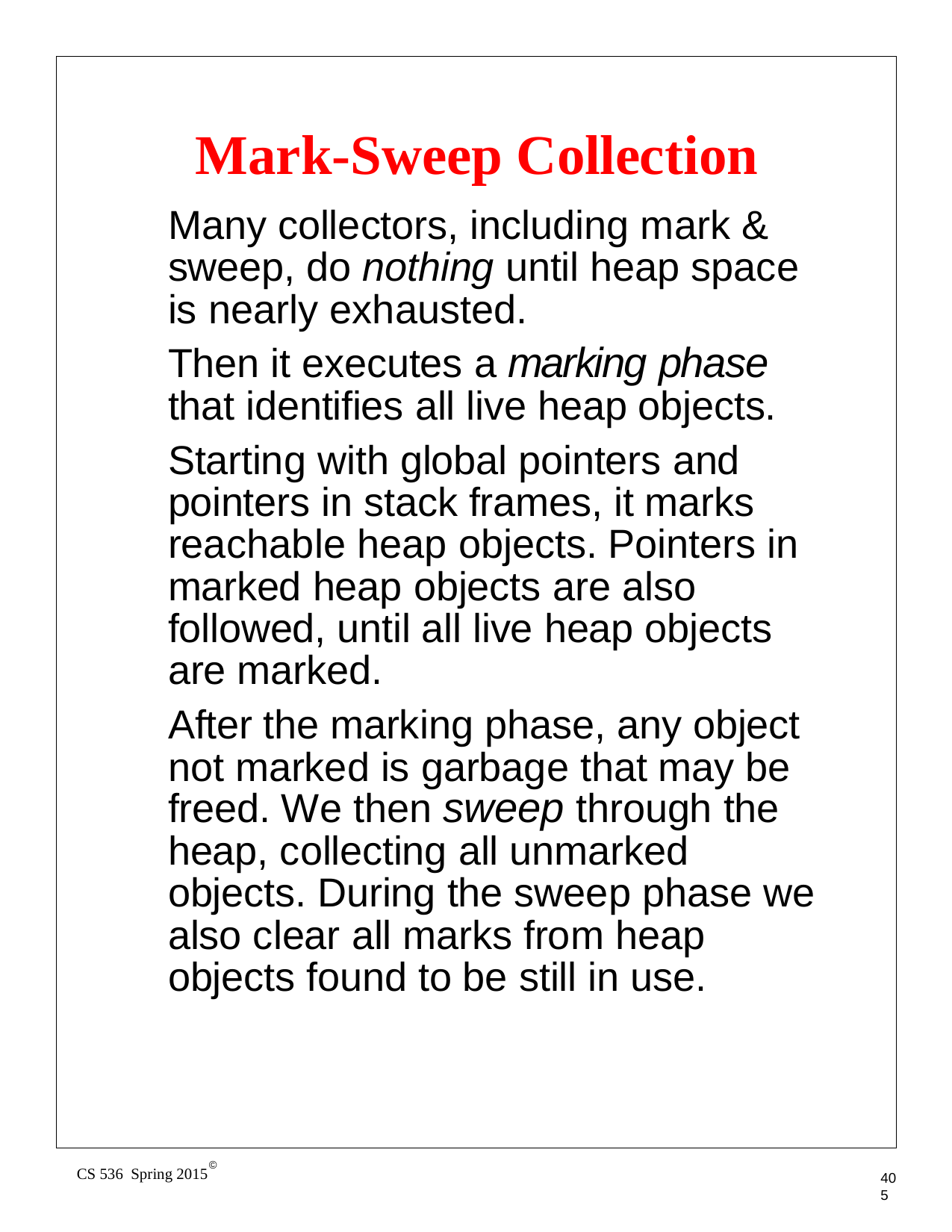

# Mark-Sweep Collection
Many collectors, including mark & sweep, do nothing until heap space is nearly exhausted.
Then it executes a marking phase that identifies all live heap objects.
Starting with global pointers and pointers in stack frames, it marks reachable heap objects. Pointers in marked heap objects are also followed, until all live heap objects are marked.
After the marking phase, any object not marked is garbage that may be freed. We then sweep through the heap, collecting all unmarked objects. During the sweep phase we also clear all marks from heap objects found to be still in use.
©
CS 536  Spring 2015
405